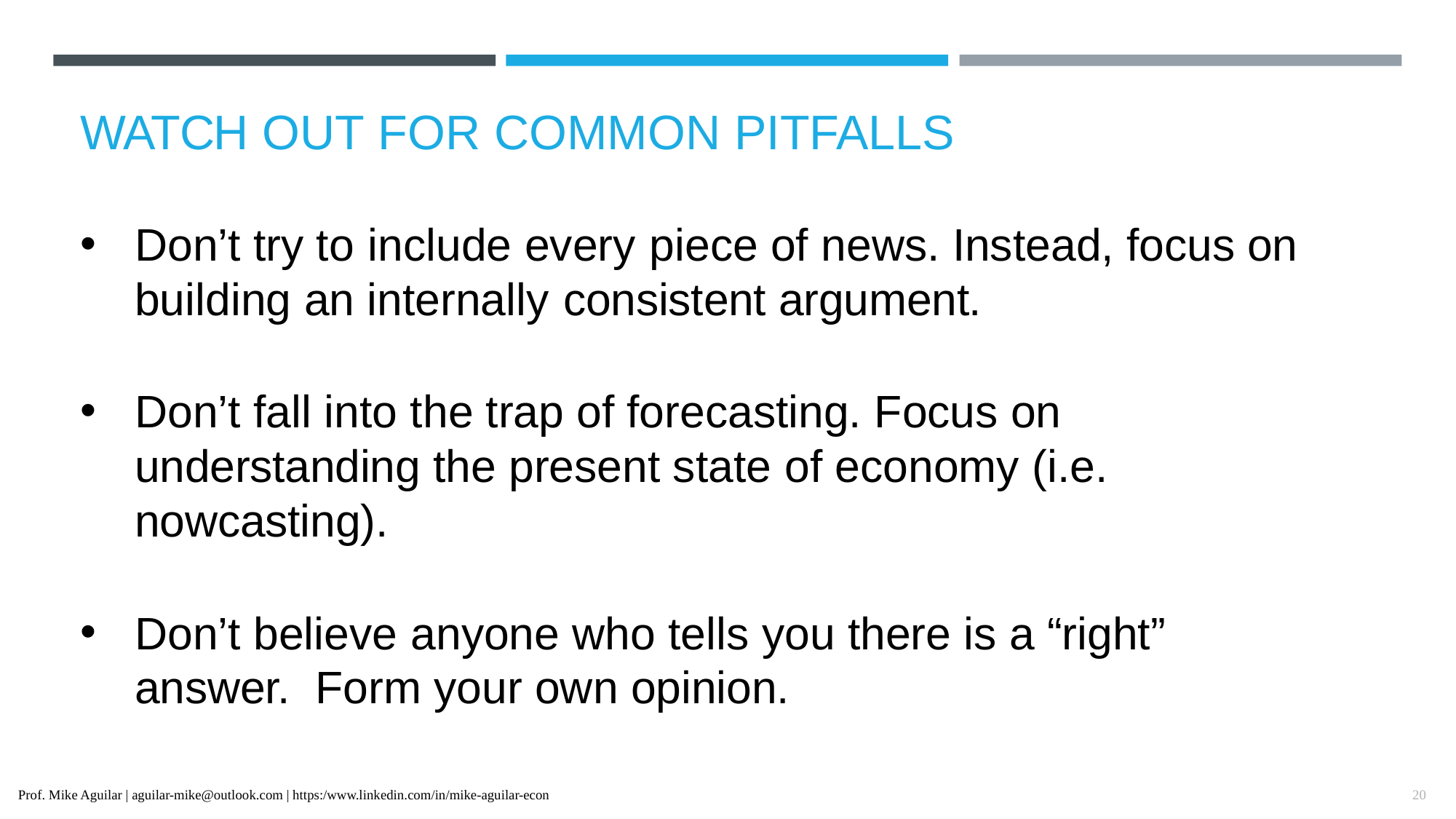

# WATCH OUT FOR COMMON PITFALLS
Don’t try to include every piece of news. Instead, focus on building an internally consistent argument.

Don’t fall into the trap of forecasting. Focus on understanding the present state of economy (i.e. nowcasting).

Don’t believe anyone who tells you there is a “right” answer.  Form your own opinion.
20
Prof. Mike Aguilar | aguilar-mike@outlook.com | https:/www.linkedin.com/in/mike-aguilar-econ